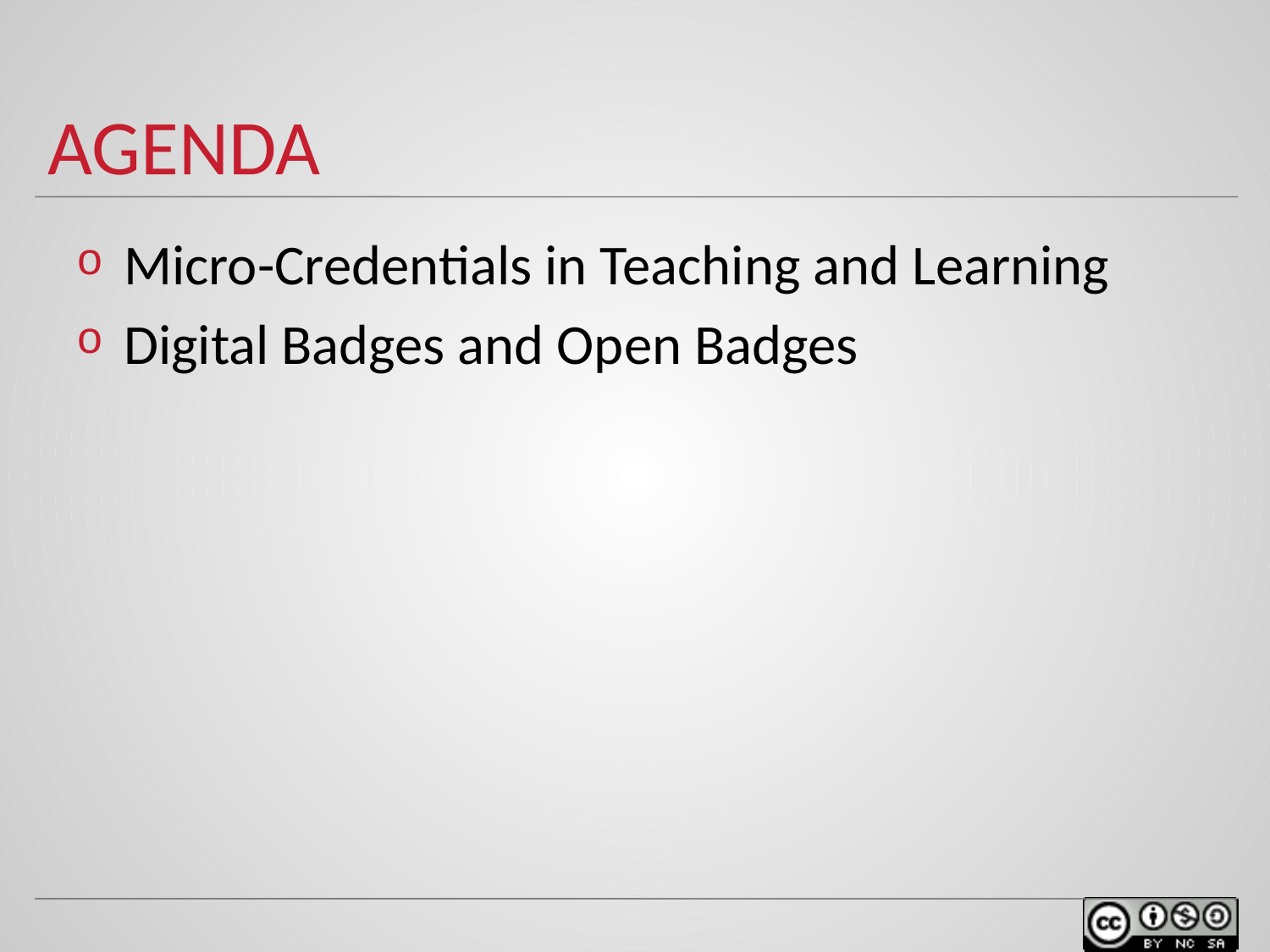

# agenda
Micro-Credentials in Teaching and Learning
Digital Badges and Open Badges